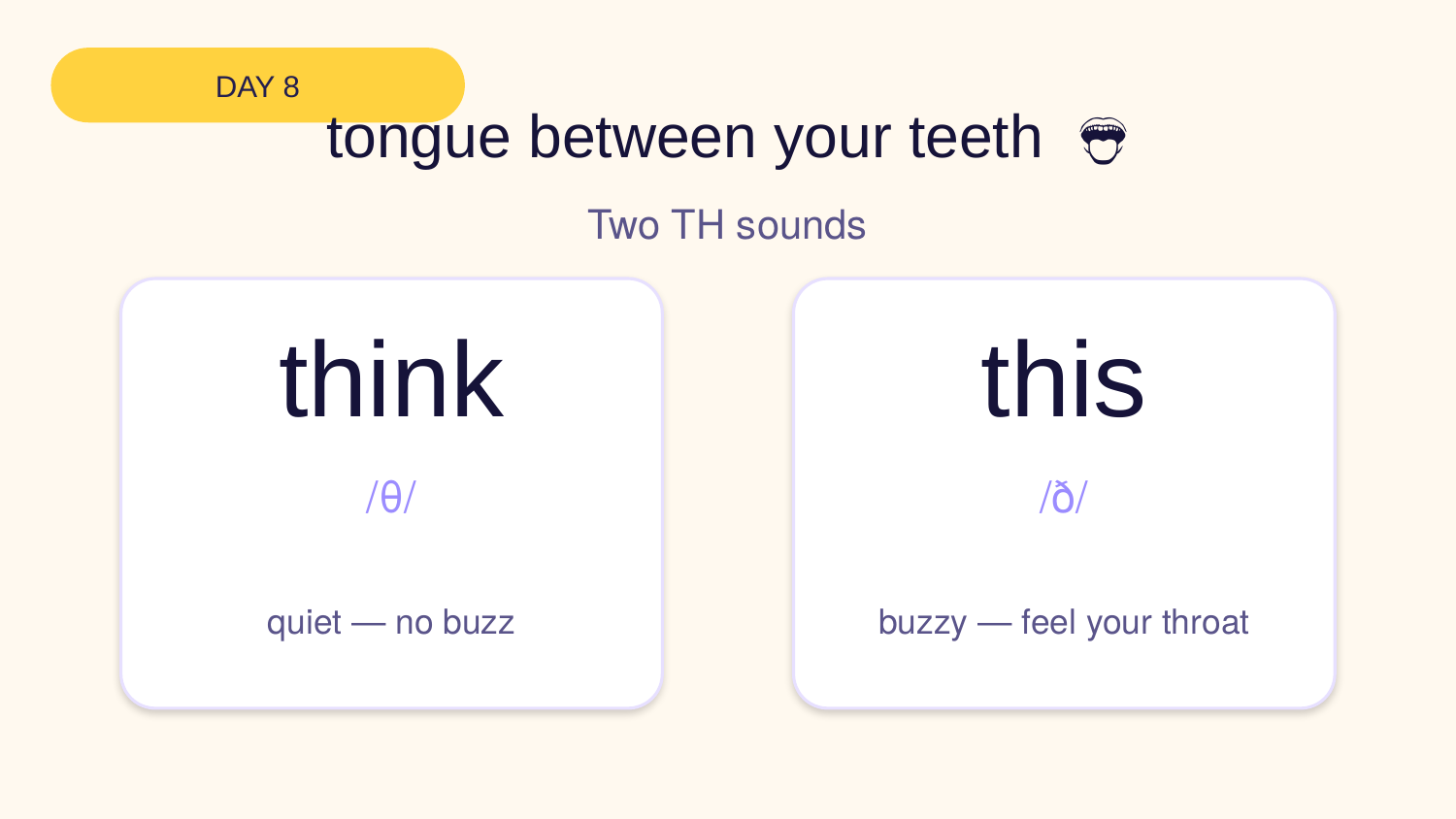

DAY 8
tongue between your teeth  👅
Two TH sounds

think
this
/θ/
/ð/
quiet — no buzz
buzzy — feel your throat